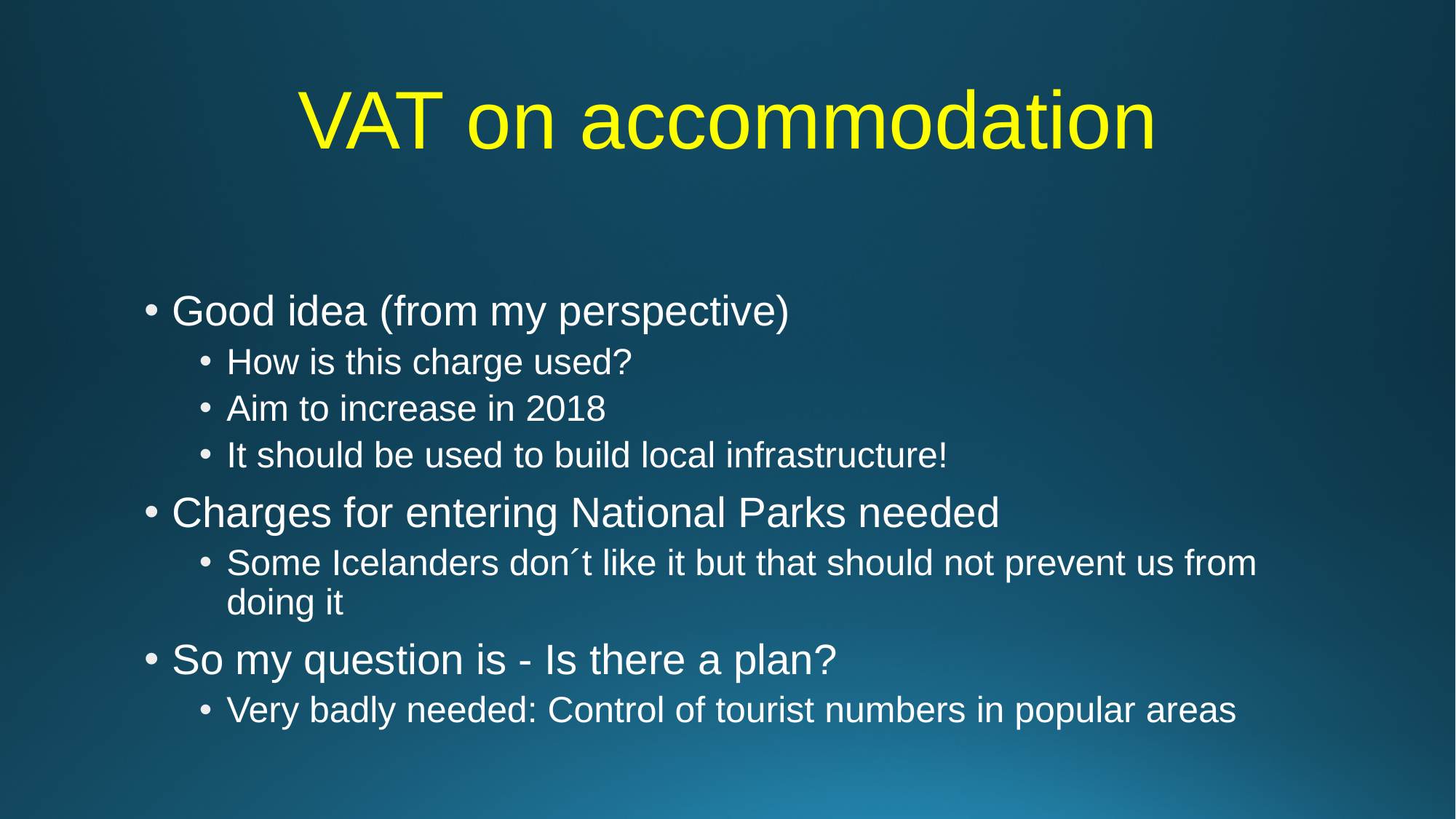

# VAT on accommodation

Good idea (from my perspective)
How is this charge used?
Aim to increase in 2018
It should be used to build local infrastructure!
Charges for entering National Parks needed
Some Icelanders don´t like it but that should not prevent us from doing it
So my question is - Is there a plan?
Very badly needed: Control of tourist numbers in popular areas